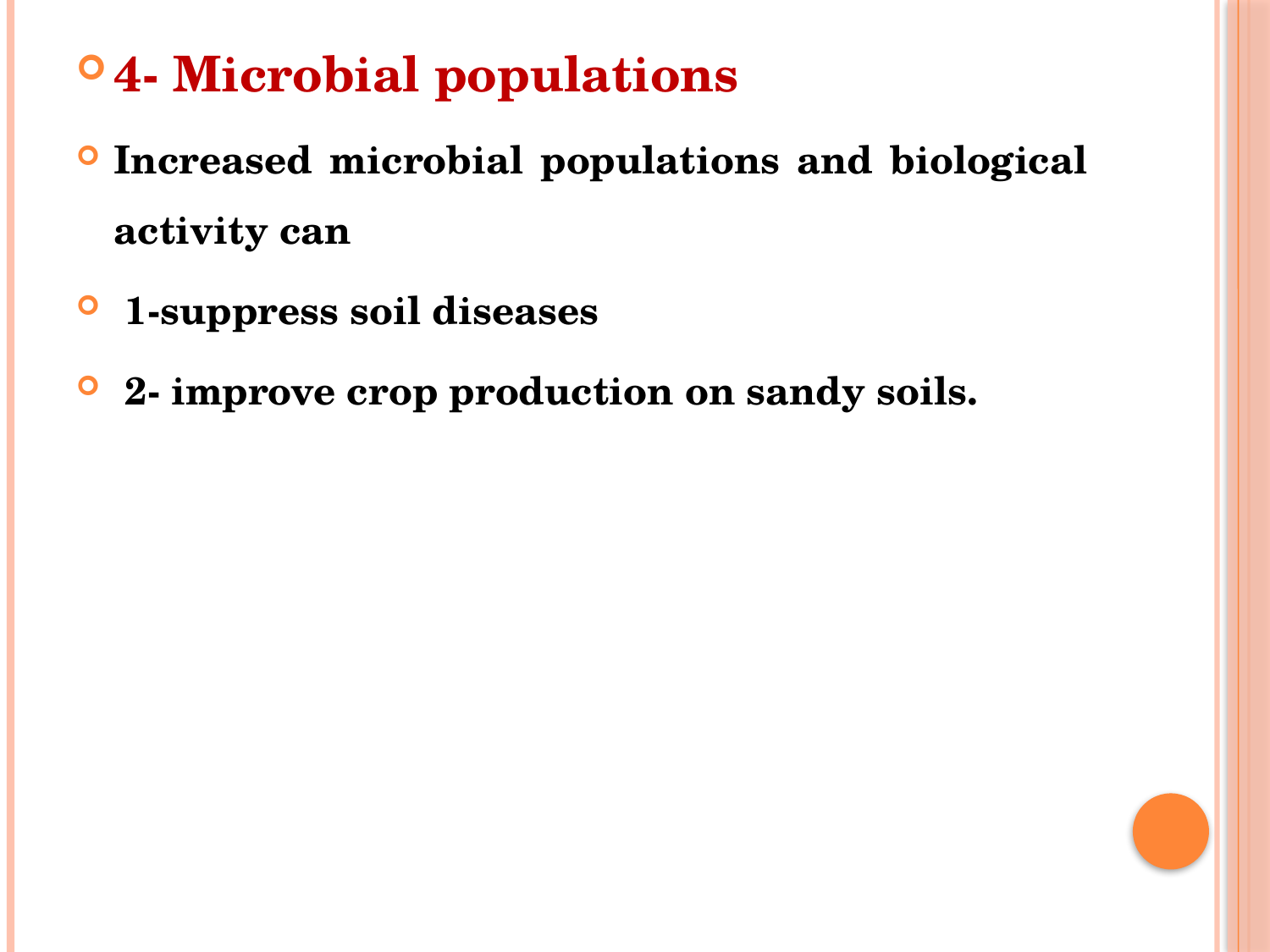

4- Microbial populations
Increased microbial populations and biological activity can
 1-suppress soil diseases
 2- improve crop production on sandy soils.